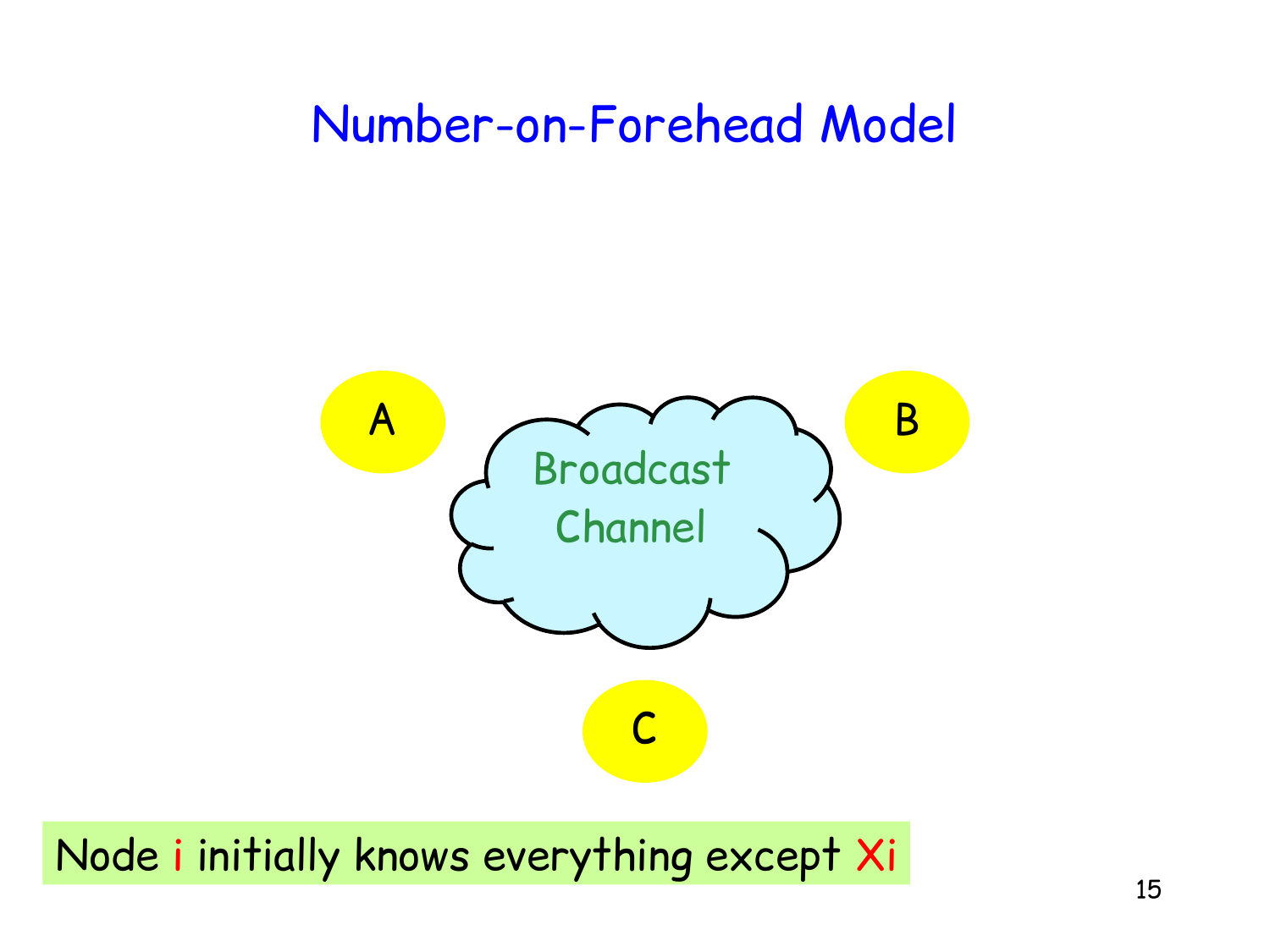

# Number-on-Forehead Model
B
A
Broadcast
Channel
C
Node i initially knows everything except Xi
15